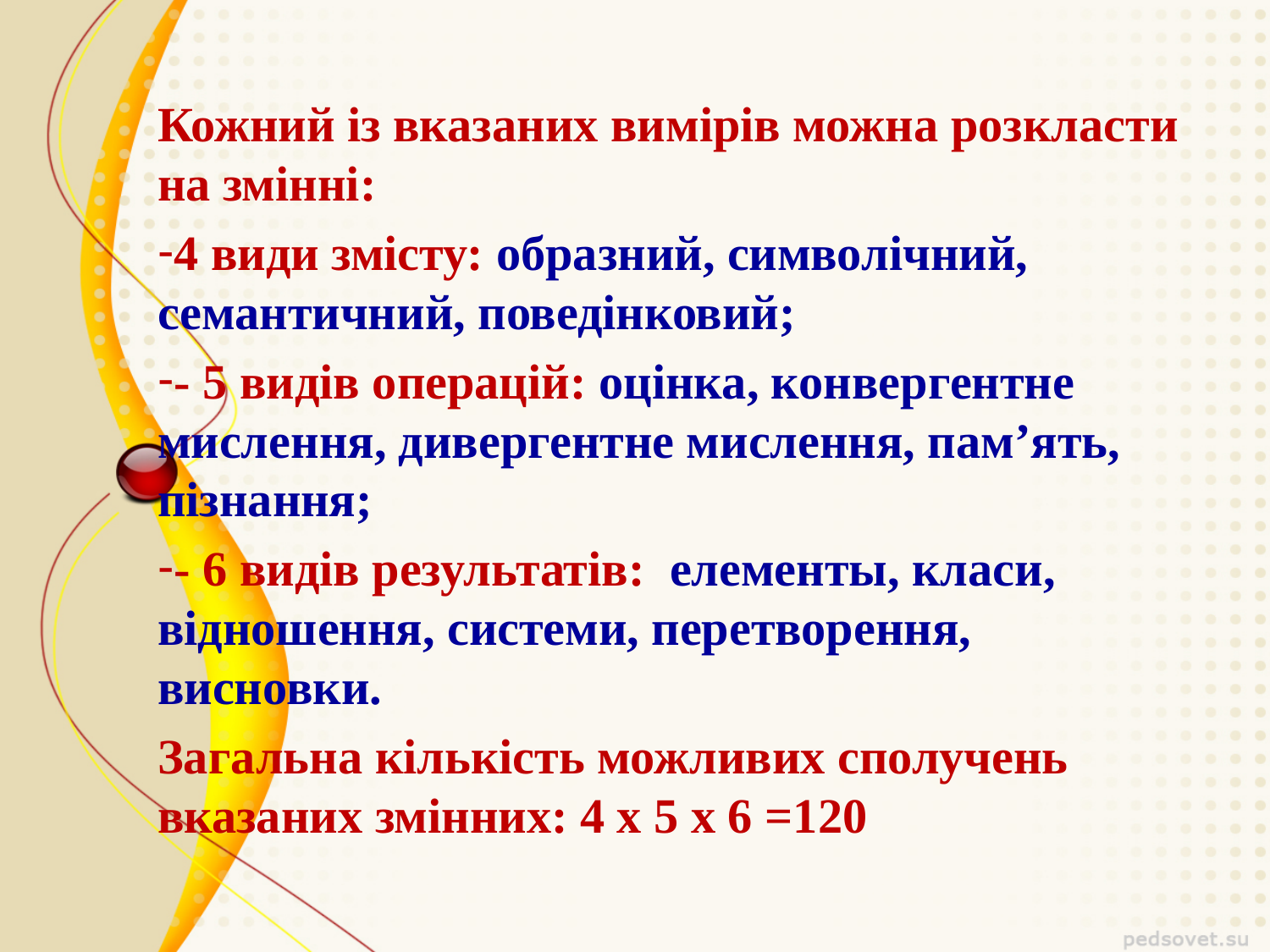

#
Кожний із вказаних вимірів можна розкласти на змінні:
4 види змісту: образний, символічний, семантичний, поведінковий;
- 5 видів операцій: оцінка, конвергентне мислення, дивергентне мислення, пам’ять, пізнання;
- 6 видів результатів:  елементы, класи, відношення, системи, перетворення, висновки.
Загальна кількість можливих сполучень вказаних змінних: 4 х 5 х 6 =120